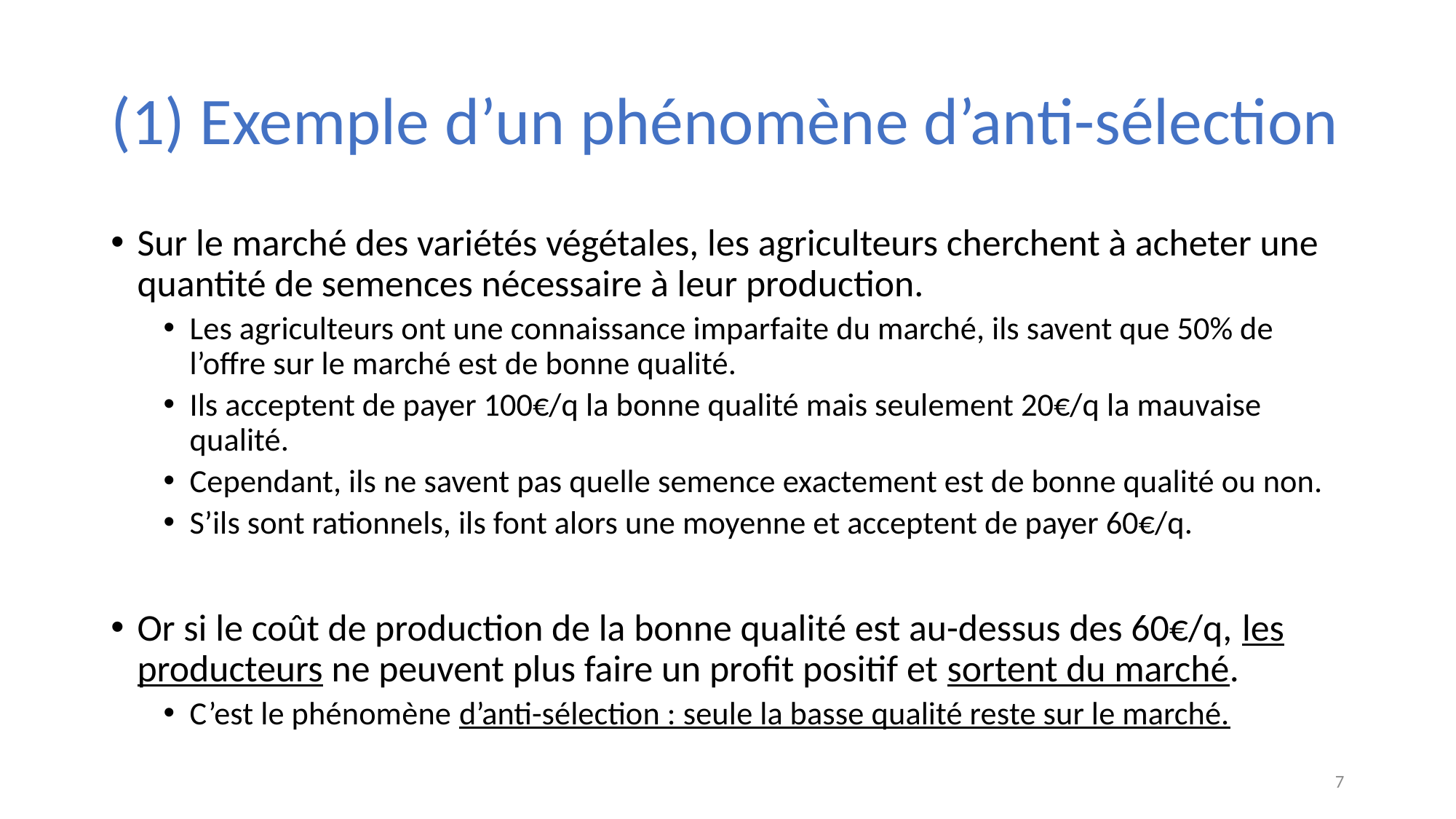

# (1) Exemple d’un phénomène d’anti-sélection
Sur le marché des variétés végétales, les agriculteurs cherchent à acheter une quantité de semences nécessaire à leur production.
Les agriculteurs ont une connaissance imparfaite du marché, ils savent que 50% de l’offre sur le marché est de bonne qualité.
Ils acceptent de payer 100€/q la bonne qualité mais seulement 20€/q la mauvaise qualité.
Cependant, ils ne savent pas quelle semence exactement est de bonne qualité ou non.
S’ils sont rationnels, ils font alors une moyenne et acceptent de payer 60€/q.

Or si le coût de production de la bonne qualité est au-dessus des 60€/q, les producteurs ne peuvent plus faire un profit positif et sortent du marché.
C’est le phénomène d’anti-sélection : seule la basse qualité reste sur le marché.
7